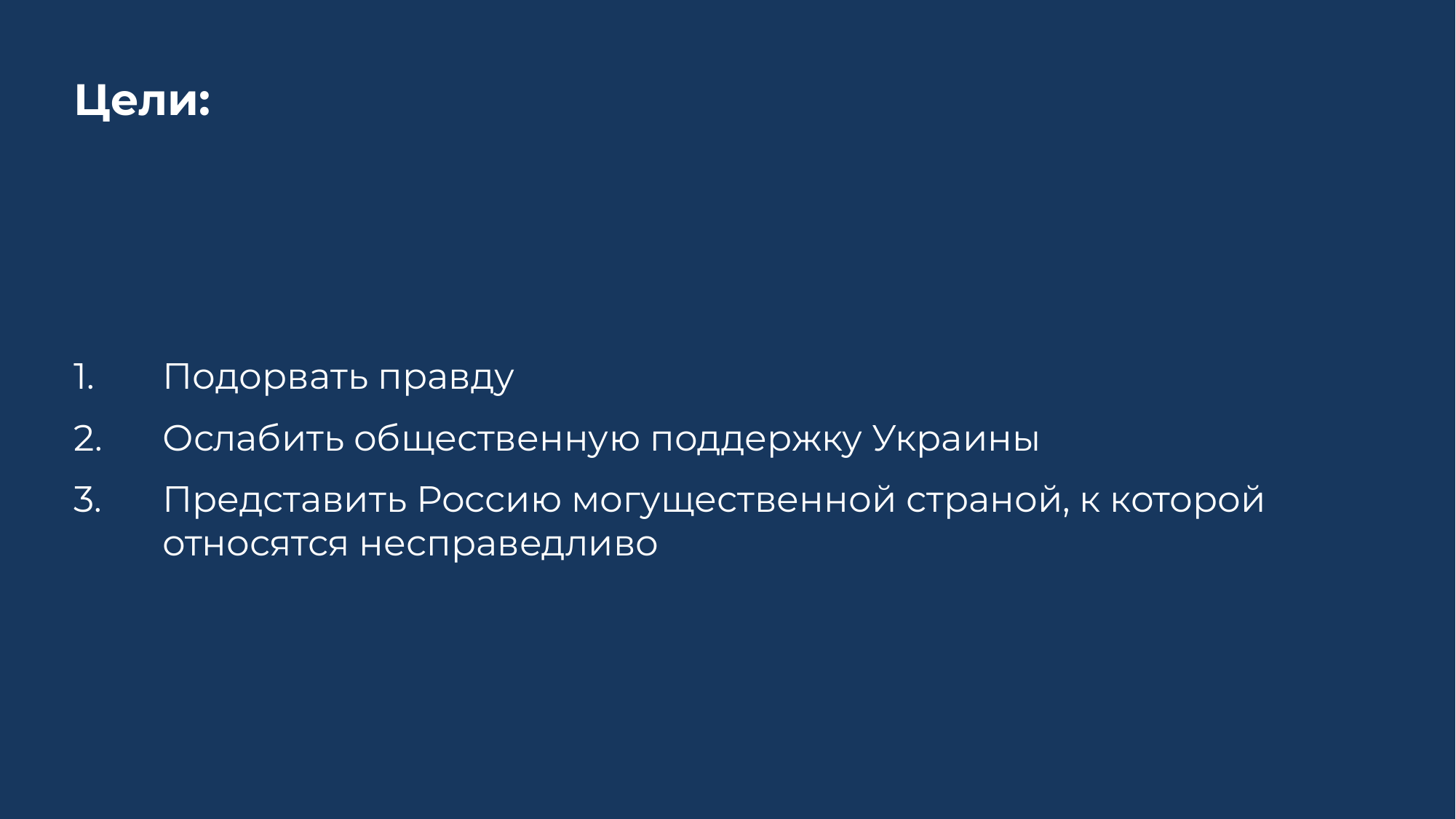

Цели:

Подорвать правду
Ослабить общественную поддержку Украины
Представить Россию могущественной страной, к которой относятся несправедливо